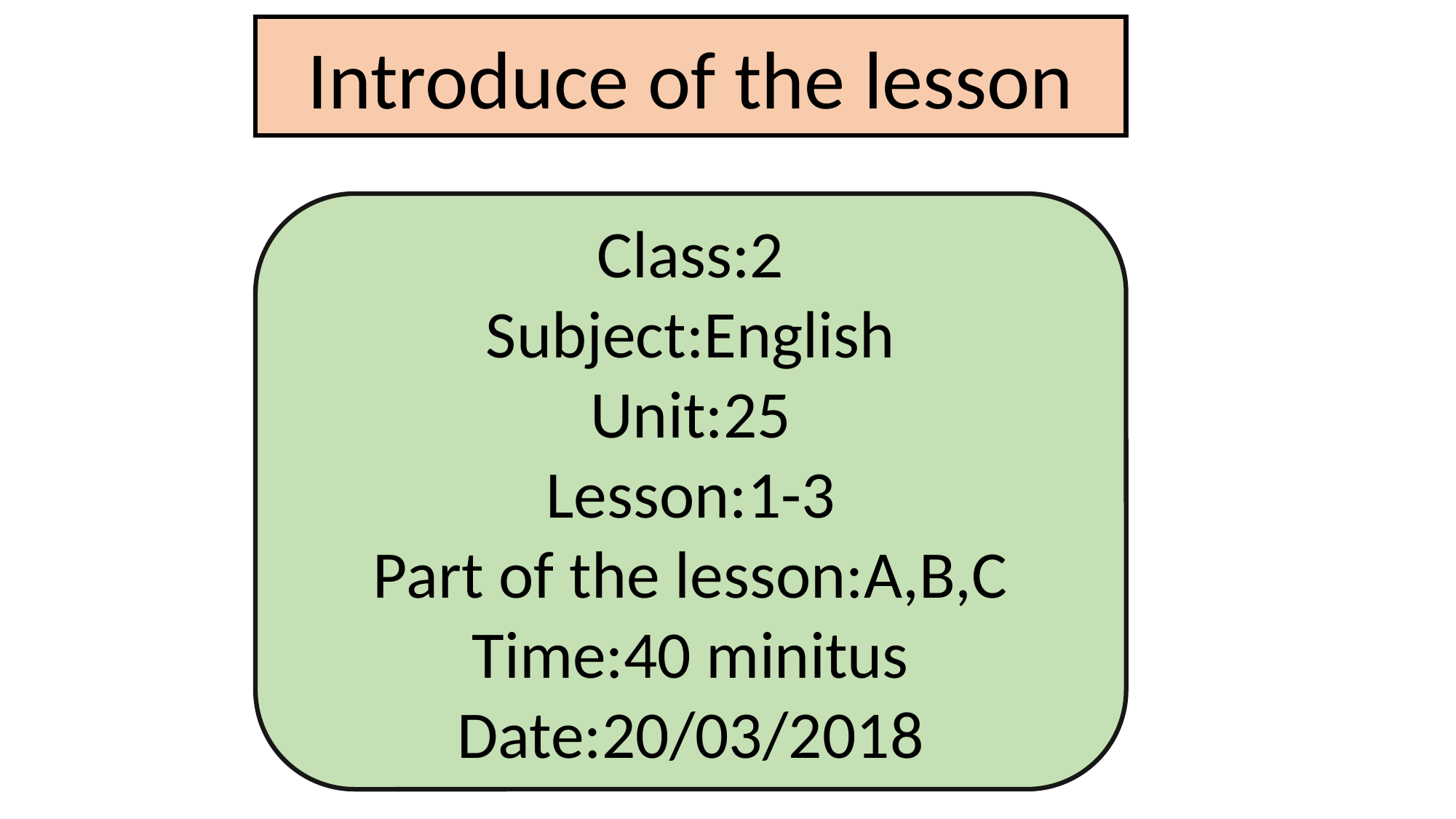

Introduce of the lesson
Class:2
Subject:English
Unit:25
Lesson:1-3
Part of the lesson:A,B,C
Time:40 minitus
Date:20/03/2018